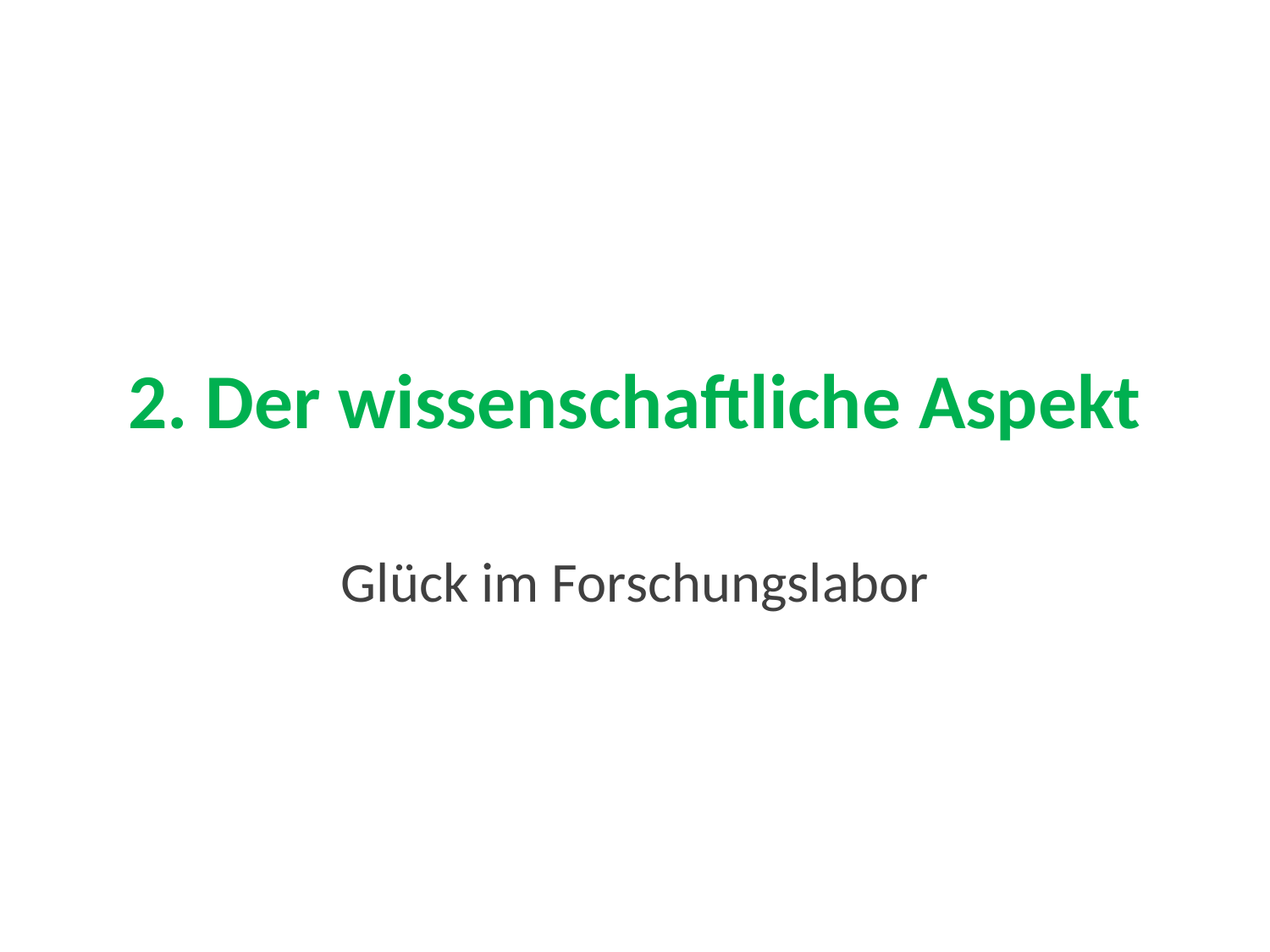

# 2. Der wissenschaftliche Aspekt
Glück im Forschungslabor